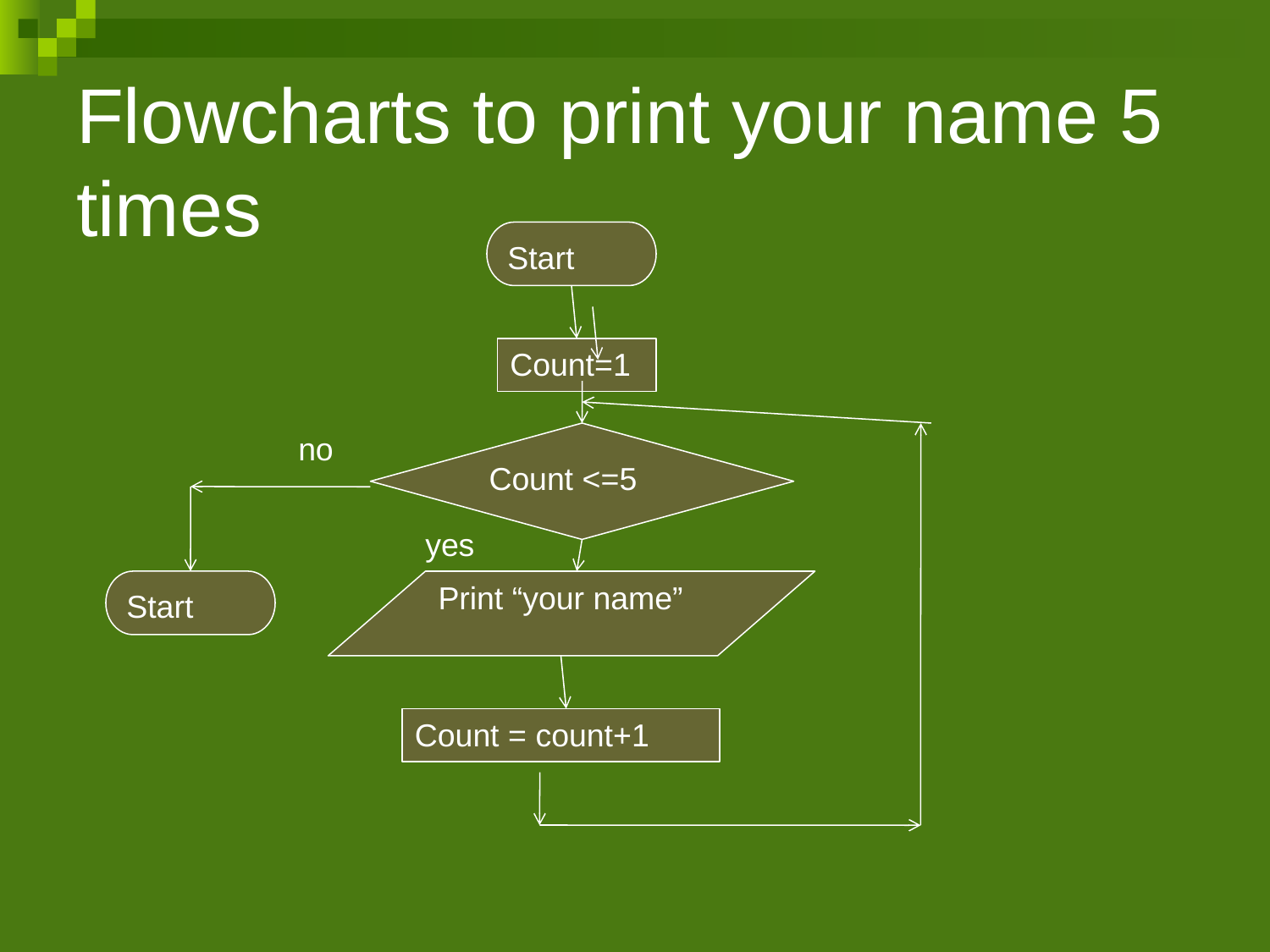

# Flowcharts to print your name 5 times
Start
Count=1
no
Count <=5
yes
Start
Print “your name”
Count = count+1